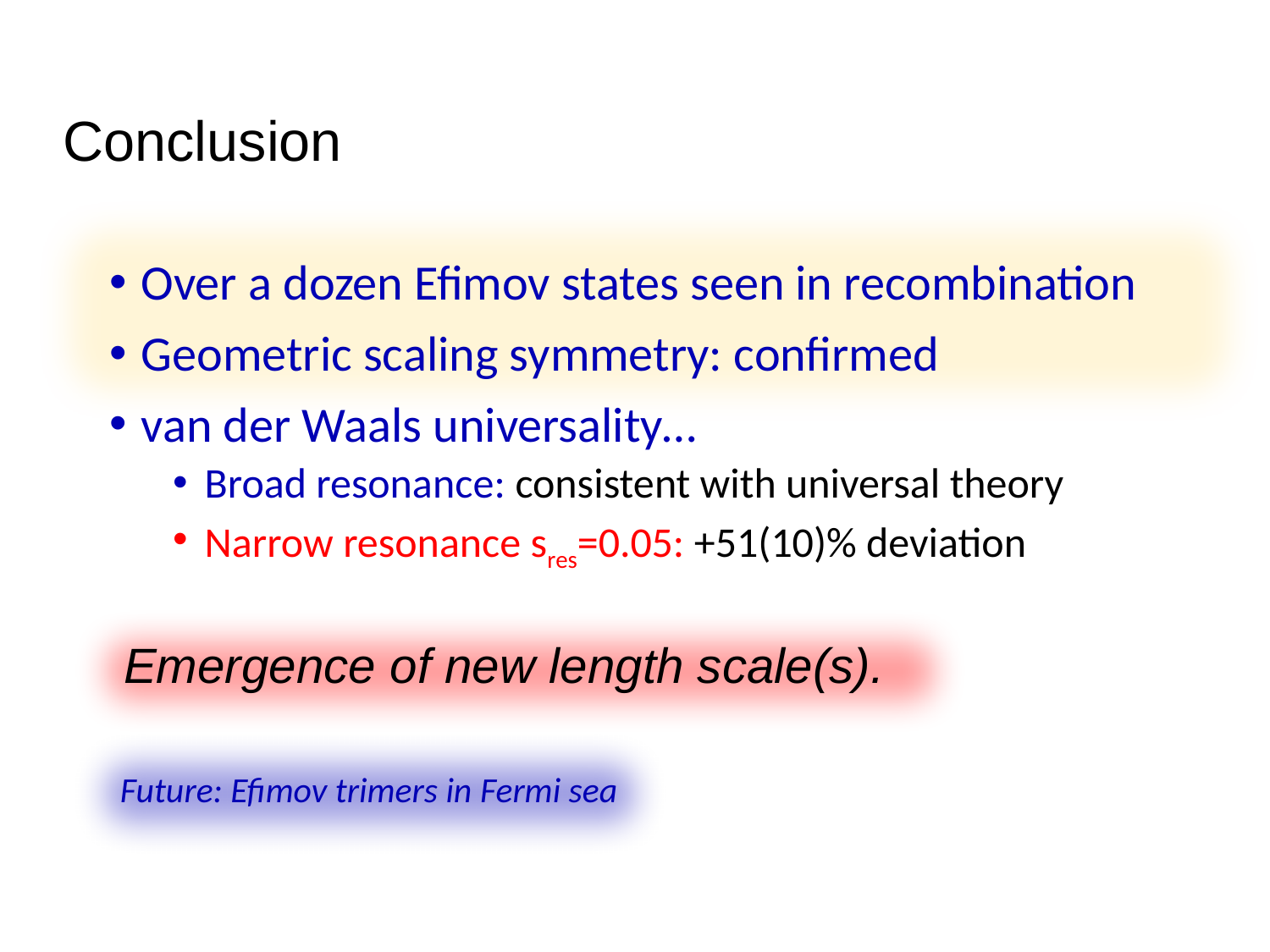

# Conclusion

Over a dozen Efimov states seen in recombination
Geometric scaling symmetry: confirmed
van der Waals universality…
Broad resonance: consistent with universal theory
Narrow resonance sres=0.05: +51(10)% deviation
Emergence of new length scale(s).

Future: Efimov trimers in Fermi sea